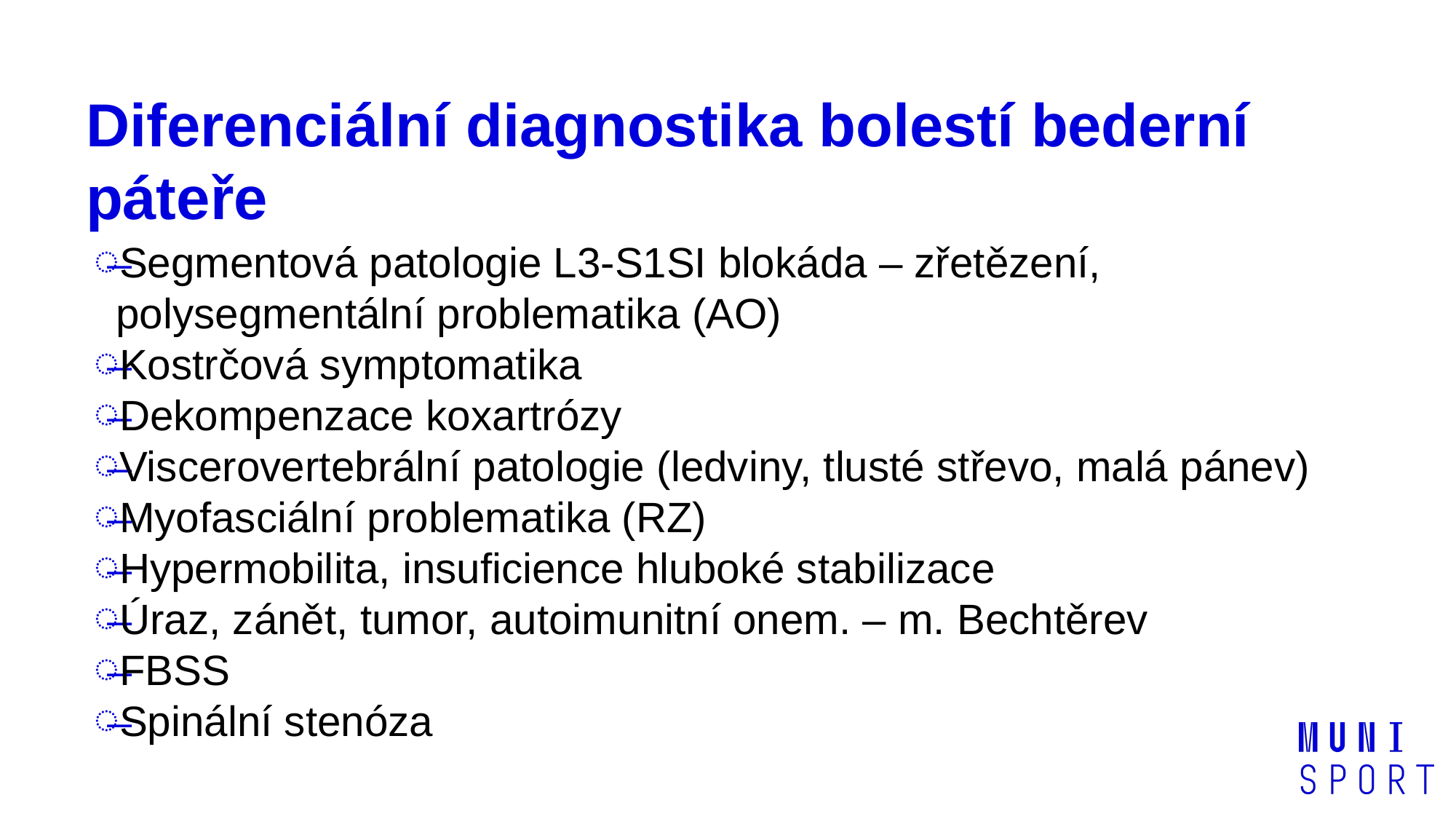

# Diferenciální diagnostika bolestí bederní páteře
Segmentová patologie L3-S1SI blokáda – zřetězení, polysegmentální problematika (AO)
Kostrčová symptomatika
Dekompenzace koxartrózy
Viscerovertebrální patologie (ledviny, tlusté střevo, malá pánev)
Myofasciální problematika (RZ)
Hypermobilita, insuficience hluboké stabilizace
Úraz, zánět, tumor, autoimunitní onem. – m. Bechtěrev
FBSS
Spinální stenóza